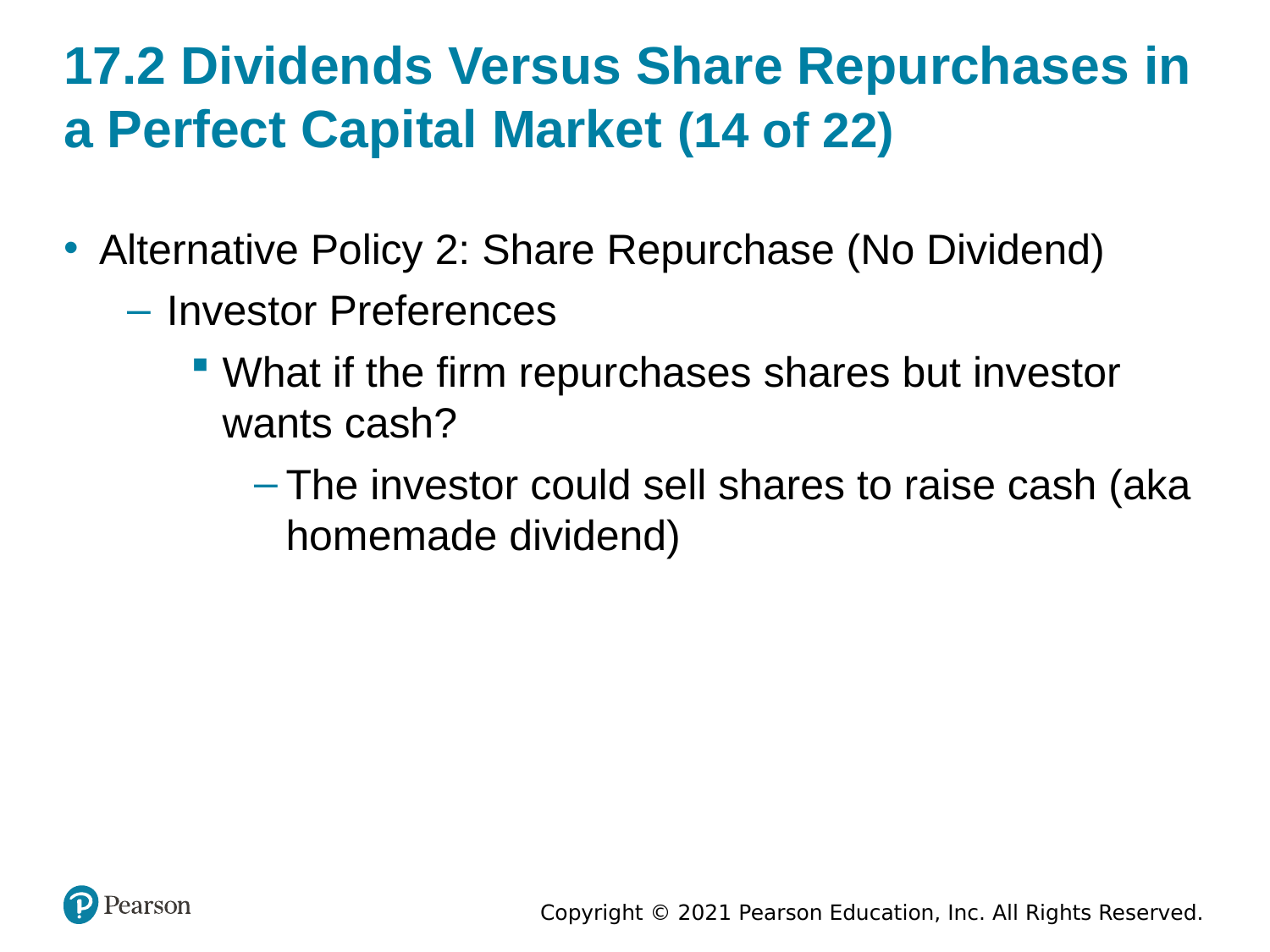

# 17.2 Dividends Versus Share Repurchases in a Perfect Capital Market (14 of 22)
Alternative Policy 2: Share Repurchase (No Dividend)
Investor Preferences
What if the firm repurchases shares but investor wants cash?
The investor could sell shares to raise cash (aka homemade dividend)